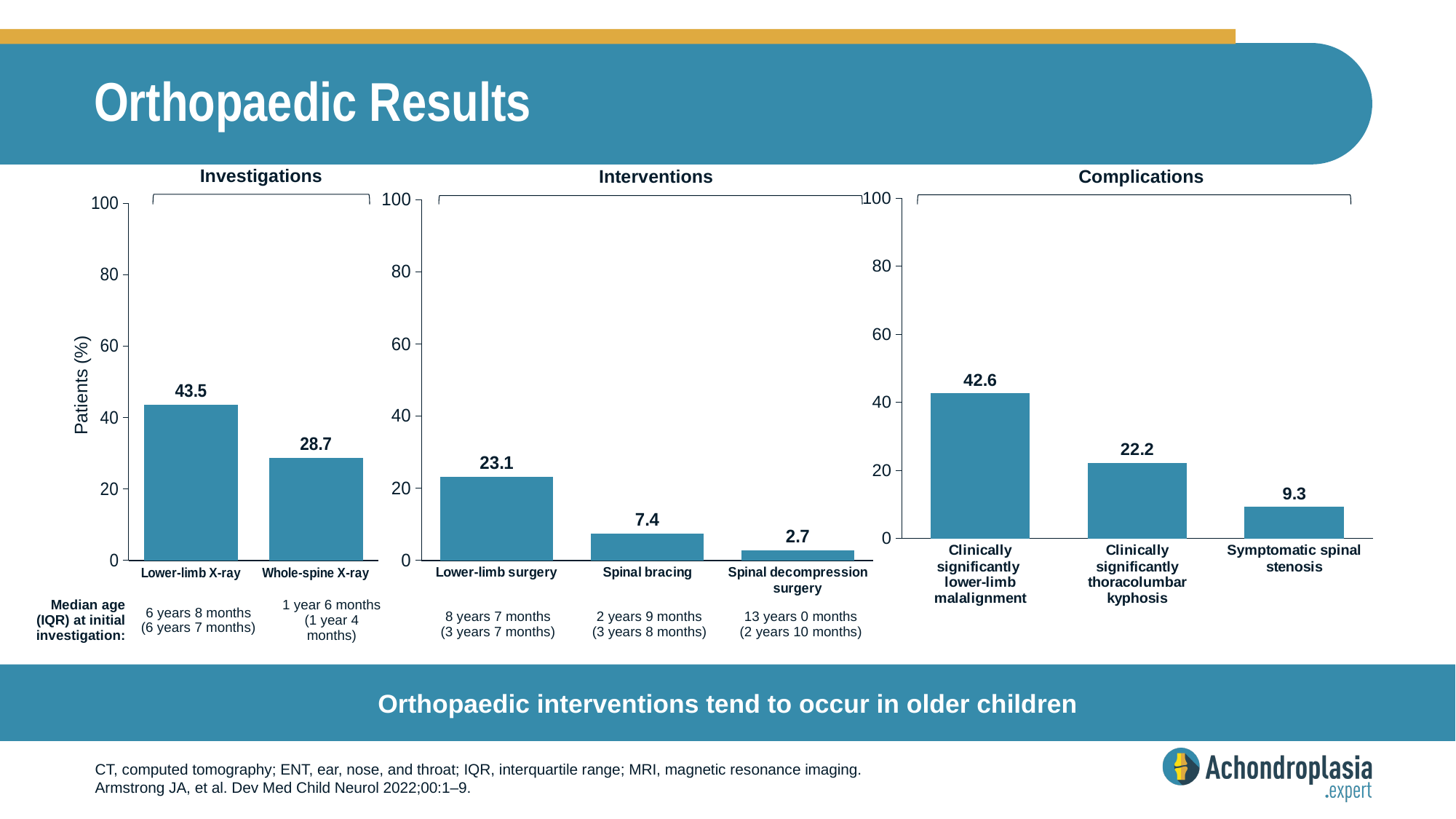

# Orthopaedic Results

Investigations
Interventions
Complications

### Chart

| Category | Series 1 |
|---|---|
| Lower-limb X-ray | 43.5 |
| Whole-spine X-ray | 28.7 |

### Chart

| Category | Series 1 |
|---|---|
| Clinically significantly
lower-limb malalignment | 42.6 |
| Clinically significantly thoracolumbar kyphosis | 22.2 |
| Symptomatic spinal stenosis | 9.3 |

### Chart

| Category | Series 1 |
|---|---|
| Lower-limb surgery | 23.1 |
| Spinal bracing | 7.4 |
| Spinal decompression surgery | 2.7 |
Patients (%)
| Median age (IQR) at initial investigation: | 6 years 8 months (6 years 7 months) | 1 year 6 months (1 year 4 months) |
| --- | --- | --- |
| 8 years 7 months (3 years 7 months) | 2 years 9 months (3 years 8 months) | 13 years 0 months (2 years 10 months) |
| --- | --- | --- |
Orthopaedic interventions tend to occur in older children
CT, computed tomography; ENT, ear, nose, and throat; IQR, interquartile range; MRI, magnetic resonance imaging.
Armstrong JA, et al. Dev Med Child Neurol 2022;00:1–9.